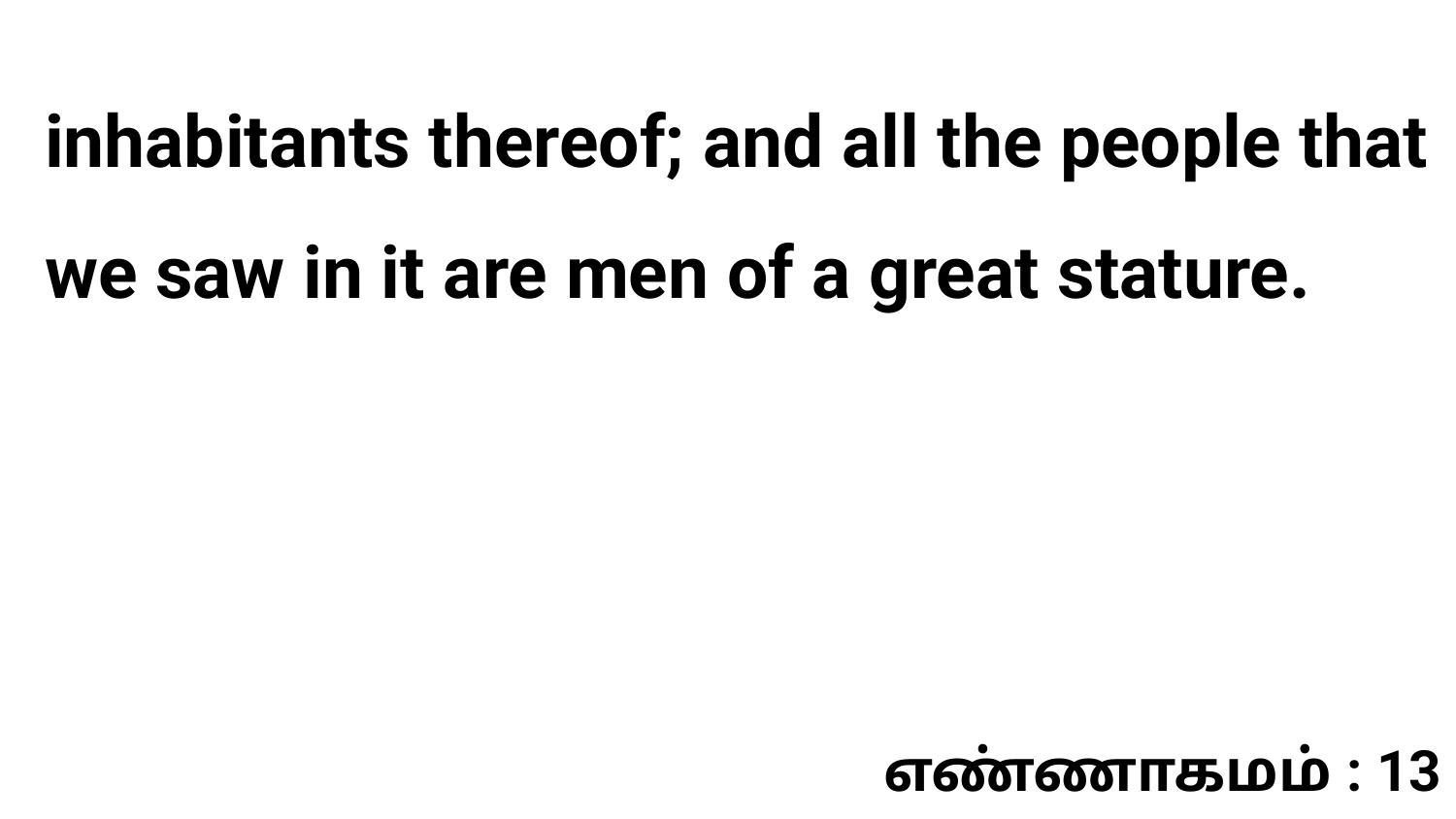

inhabitants thereof; and all the people that we saw in it are men of a great stature.
எண்ணாகமம் : 13